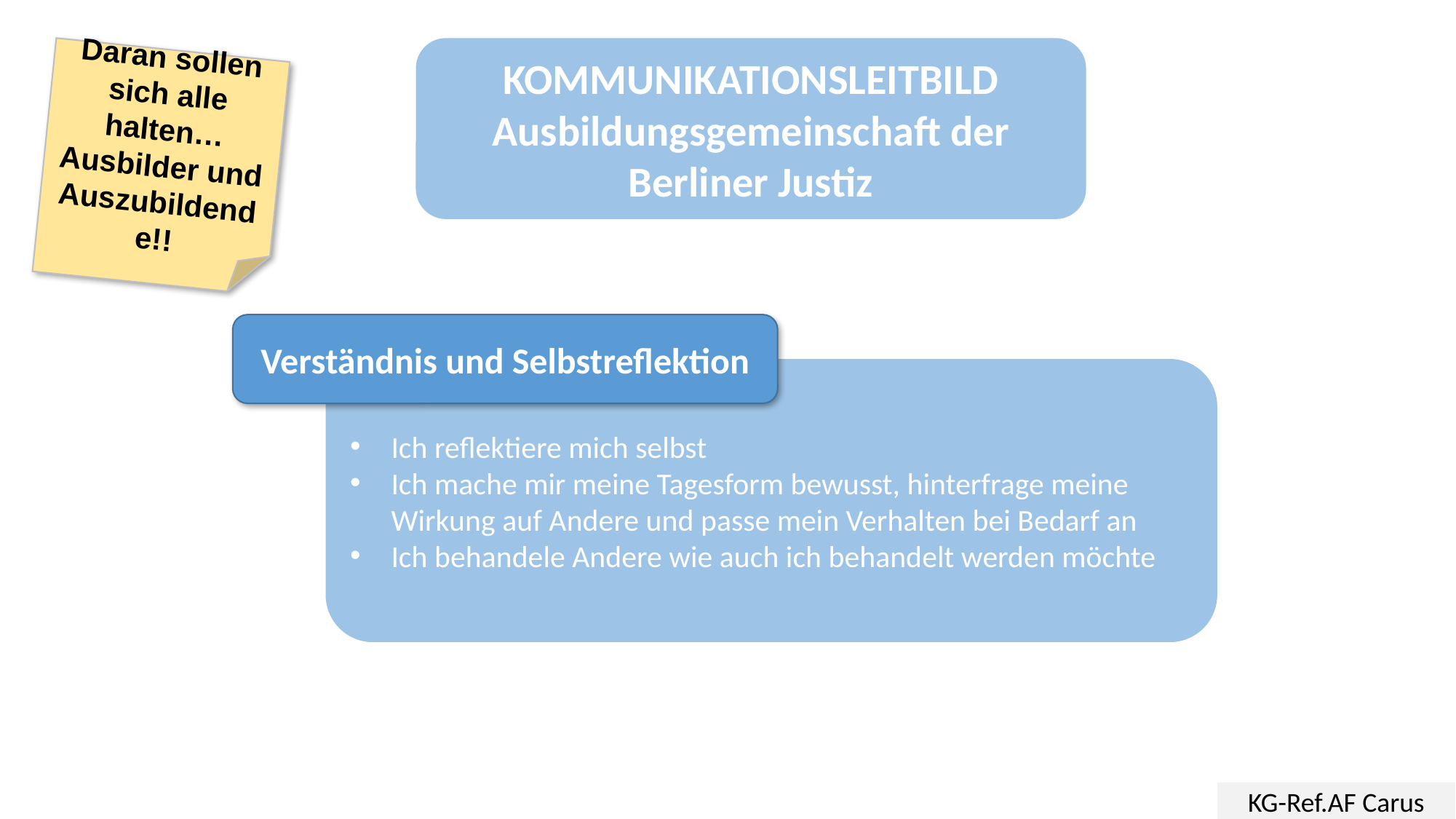

KOMMUNIKATIONSLEITBILD Ausbildungsgemeinschaft der Berliner Justiz
Daran sollen sich alle halten…
Ausbilder und Auszubildende!!
Verständnis und Selbstreflektion
Ich reflektiere mich selbst
Ich mache mir meine Tagesform bewusst, hinterfrage meine Wirkung auf Andere und passe mein Verhalten bei Bedarf an
Ich behandele Andere wie auch ich behandelt werden möchte
KG-Ref.AF Carus